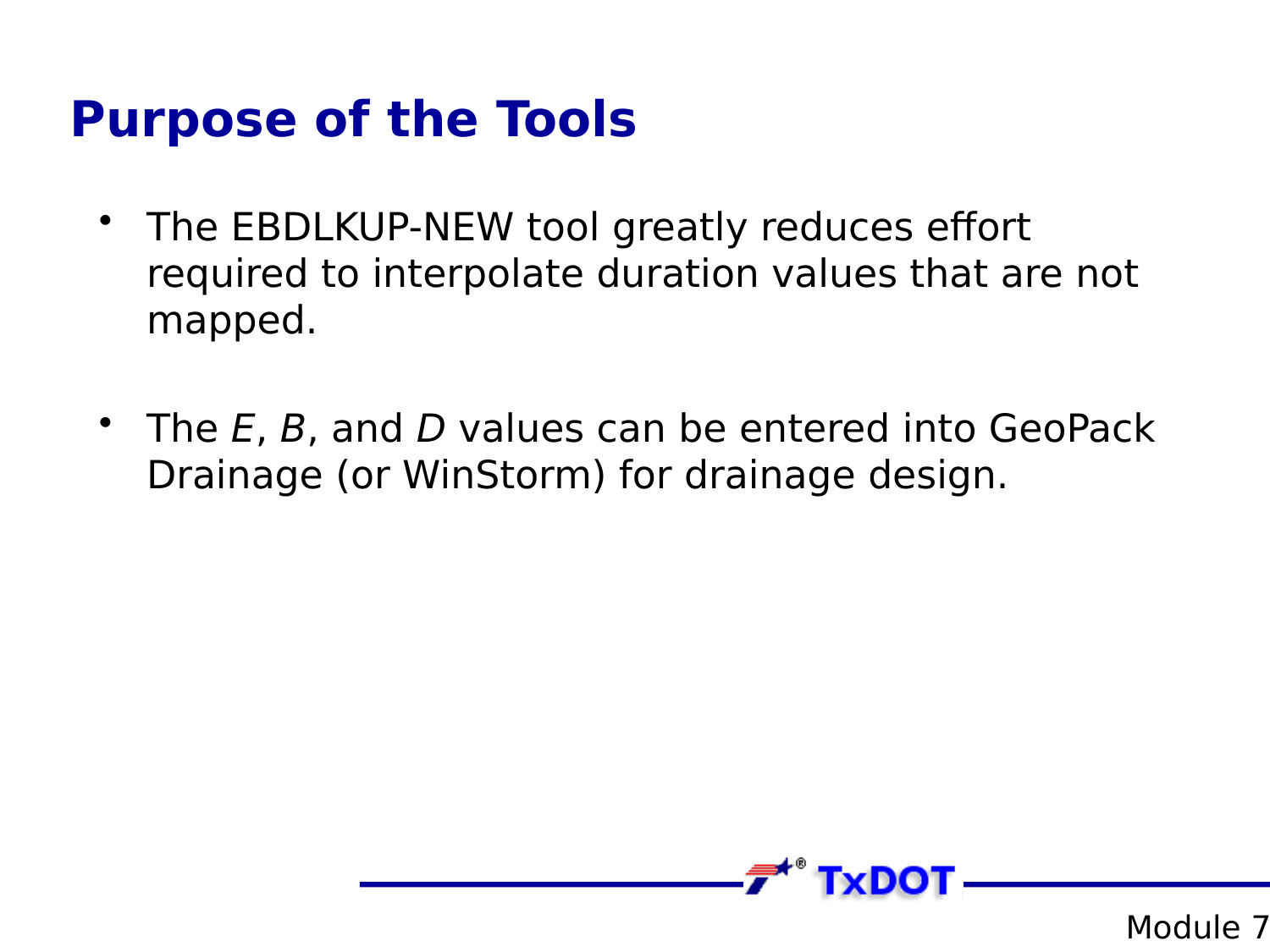

# Purpose of the Tools
The EBDLKUP-NEW tool greatly reduces effort required to interpolate duration values that are not mapped.

The E, B, and D values can be entered into GeoPack Drainage (or WinStorm) for drainage design.
Module 7